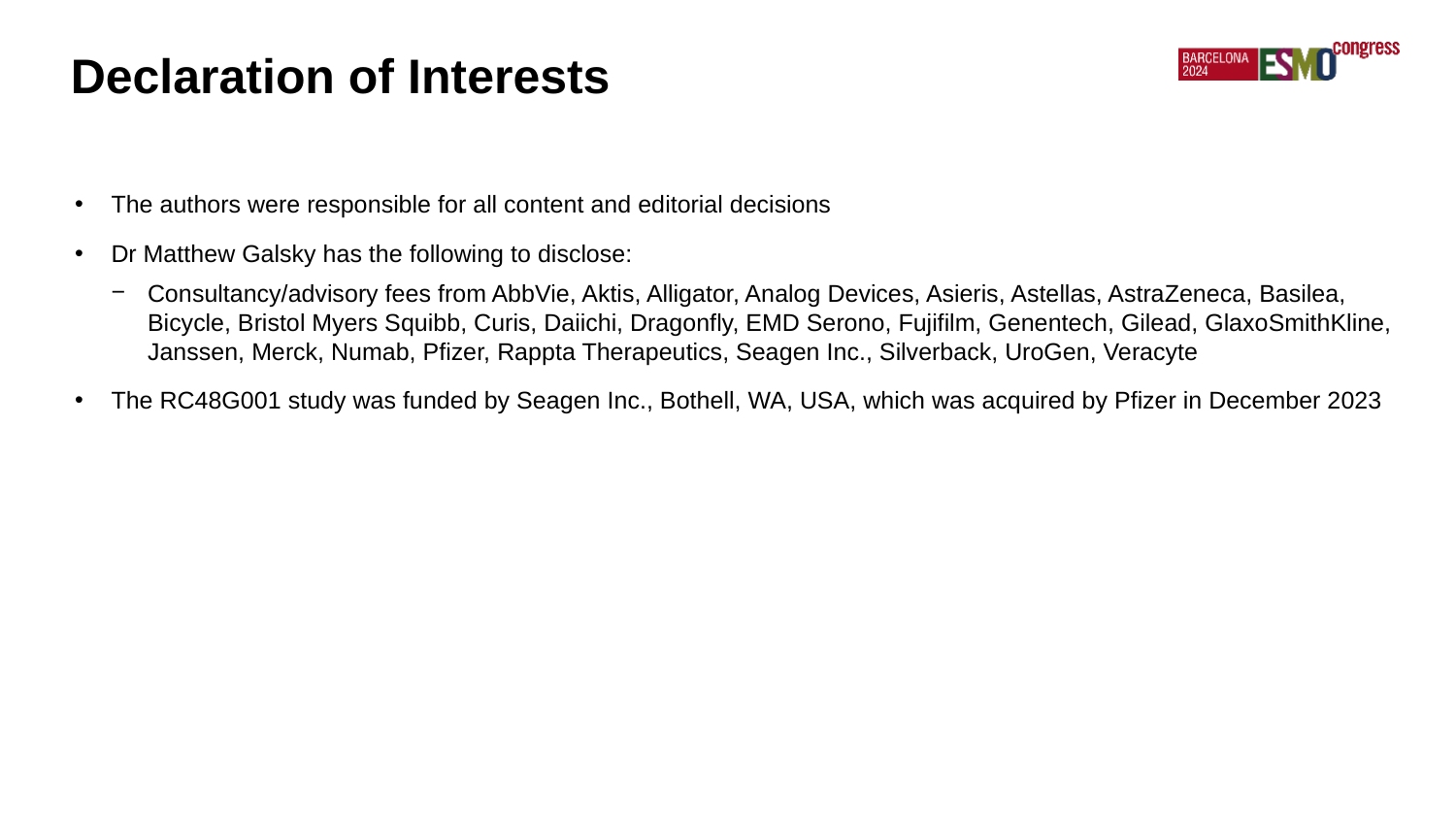

Declaration of Interests
The authors were responsible for all content and editorial decisions
Dr Matthew Galsky has the following to disclose:
Consultancy/advisory fees from AbbVie, Aktis, Alligator, Analog Devices, Asieris, Astellas, AstraZeneca, Basilea, Bicycle, Bristol Myers Squibb, Curis, Daiichi, Dragonfly, EMD Serono, Fujifilm, Genentech, Gilead, GlaxoSmithKline, Janssen, Merck, Numab, Pfizer, Rappta Therapeutics, Seagen Inc., Silverback, UroGen, Veracyte
The RC48G001 study was funded by Seagen Inc., Bothell, WA, USA, which was acquired by Pfizer in December 2023